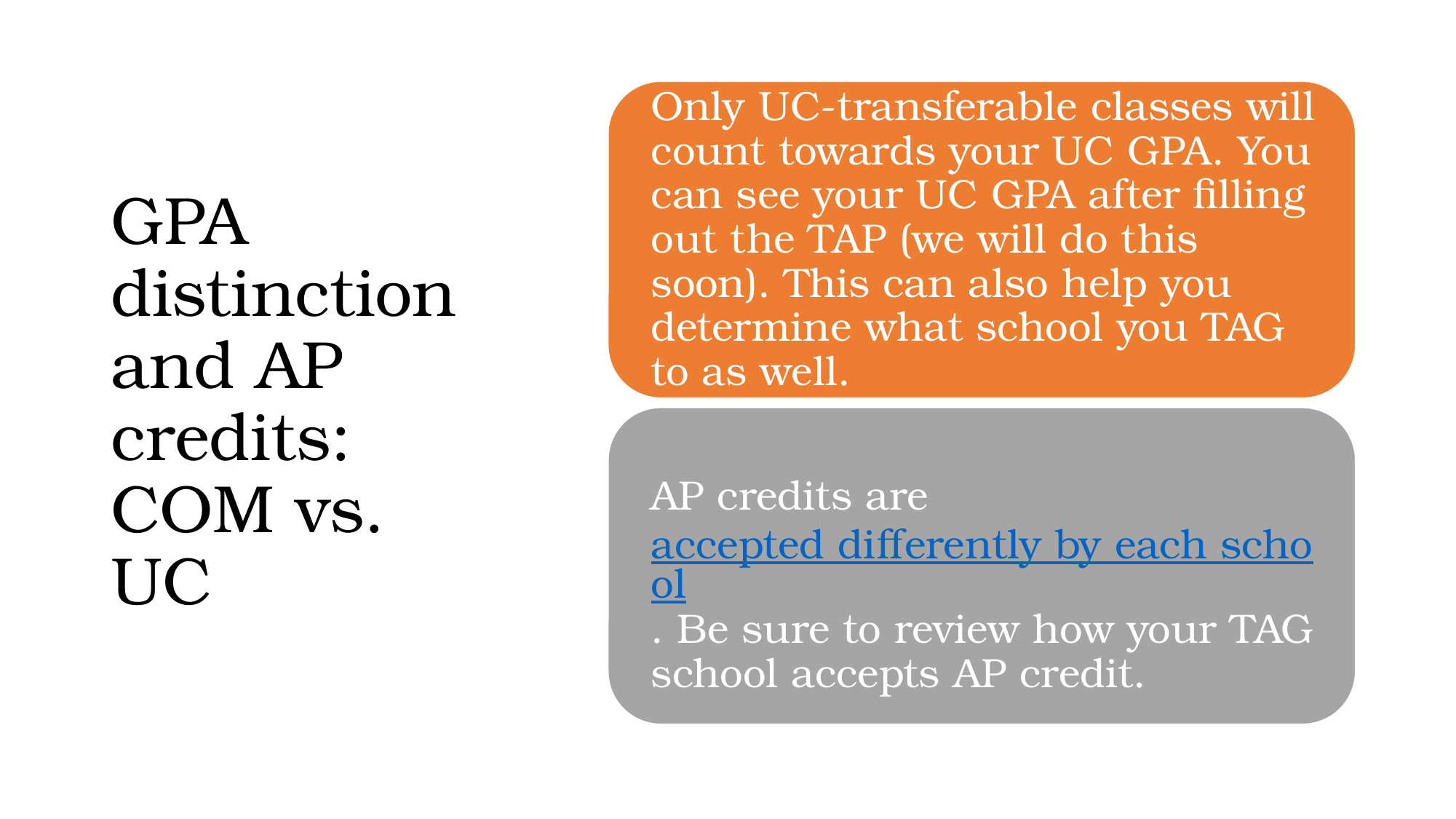

# GPA distinction and AP credits: COM vs. UC
Only UC-transferable classes will count towards your UC GPA. You can see your UC GPA after filling out the TAP (we will do this soon). This can also help you determine what school you TAG to as well.
AP credits are accepted differently by each school. Be sure to review how your TAG school accepts AP credit.